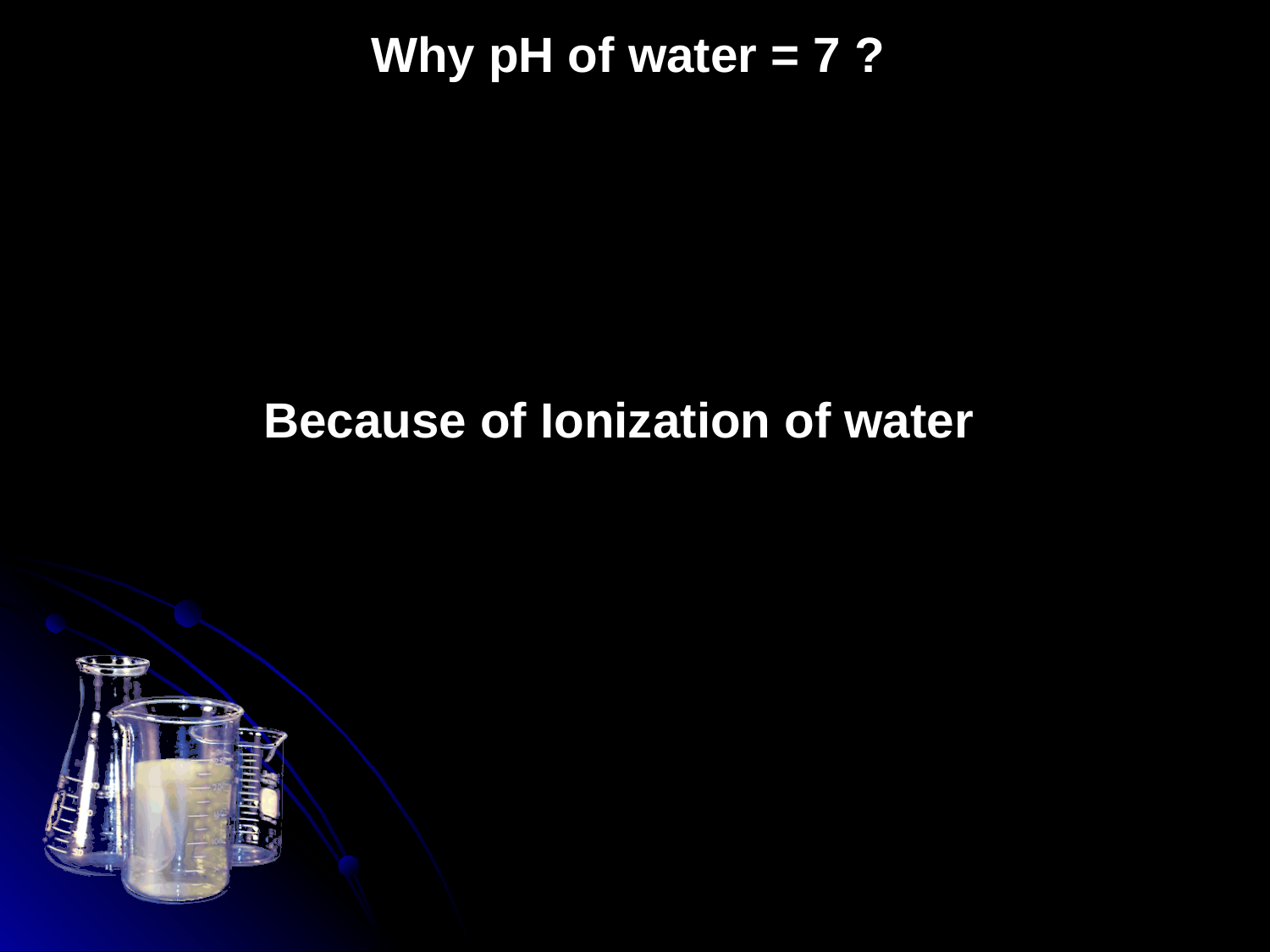

# Why pH of water = 7 ?

Because of Ionization of water